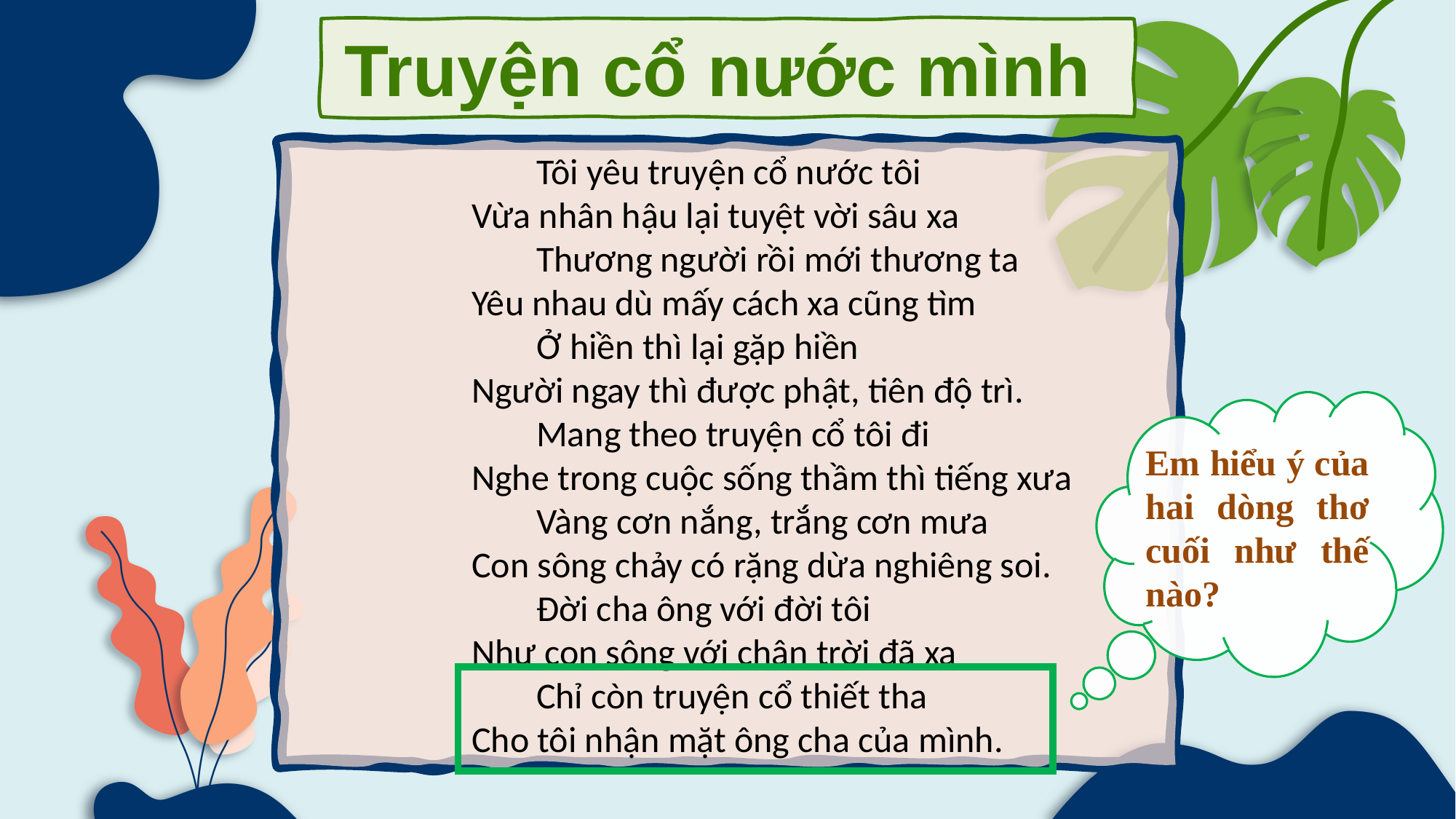

Truyện cổ nước mình
Tôi yêu truyện cổ nước tôi
Vừa nhân hậu lại tuyệt vời sâu xa
Thương người rồi mới thương ta
Yêu nhau dù mấy cách xa cũng tìm
Ở hiền thì lại gặp hiền
Người ngay thì được phật, tiên độ trì.
Mang theo truyện cổ tôi đi
Nghe trong cuộc sống thầm thì tiếng xưa
Vàng cơn nắng, trắng cơn mưa
Con sông chảy có rặng dừa nghiêng soi.
Đời cha ông với đời tôi
Như con sông với chân trời đã xa
Chỉ còn truyện cổ thiết tha
Cho tôi nhận mặt ông cha của mình.
Em hiểu ý của hai dòng thơ cuối như thế nào?